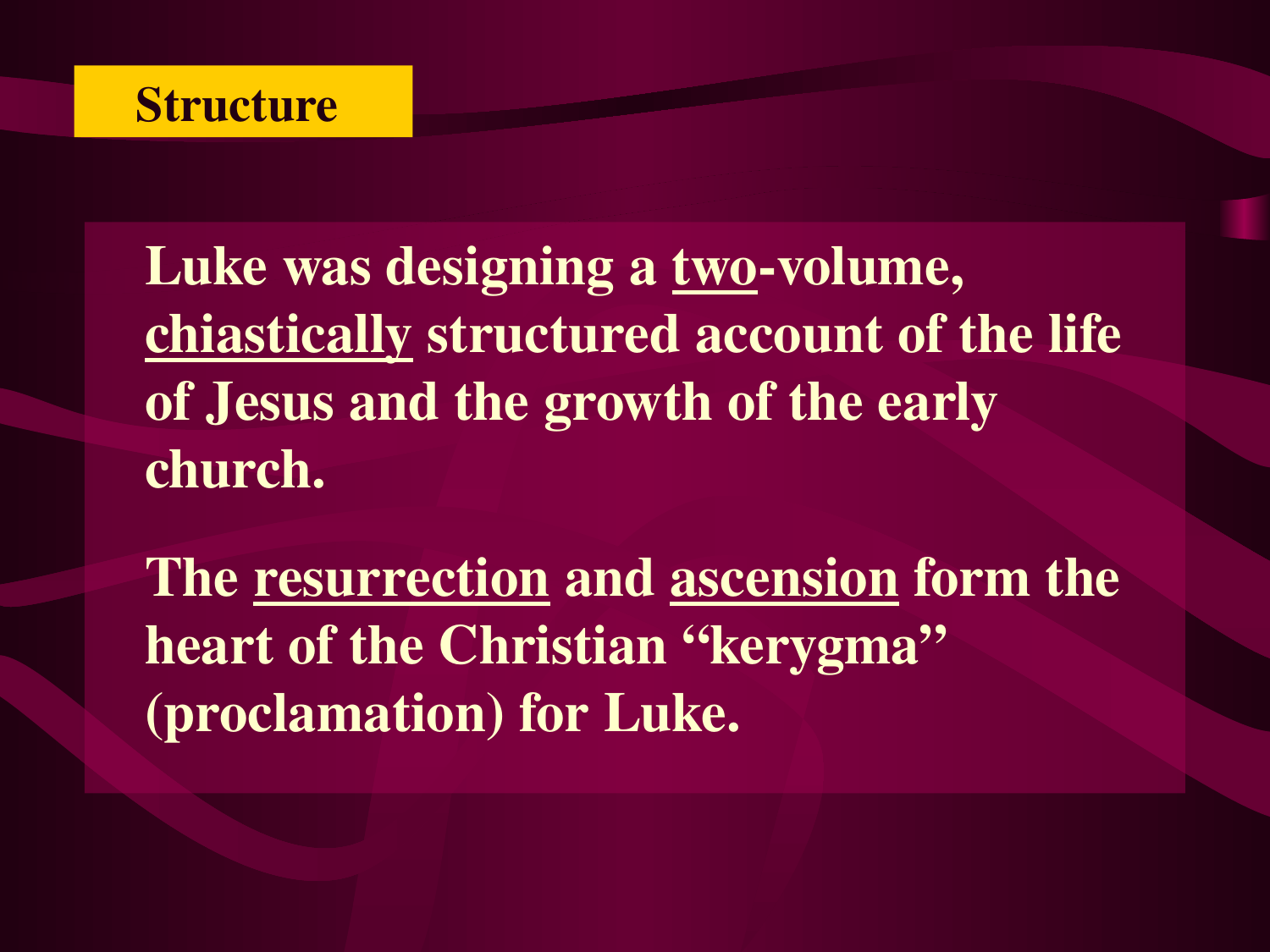

Structure
	Luke was designing a two-volume, chiastically structured account of the life of Jesus and the growth of the early church.

	The resurrection and ascension form the heart of the Christian “kerygma” (proclamation) for Luke.